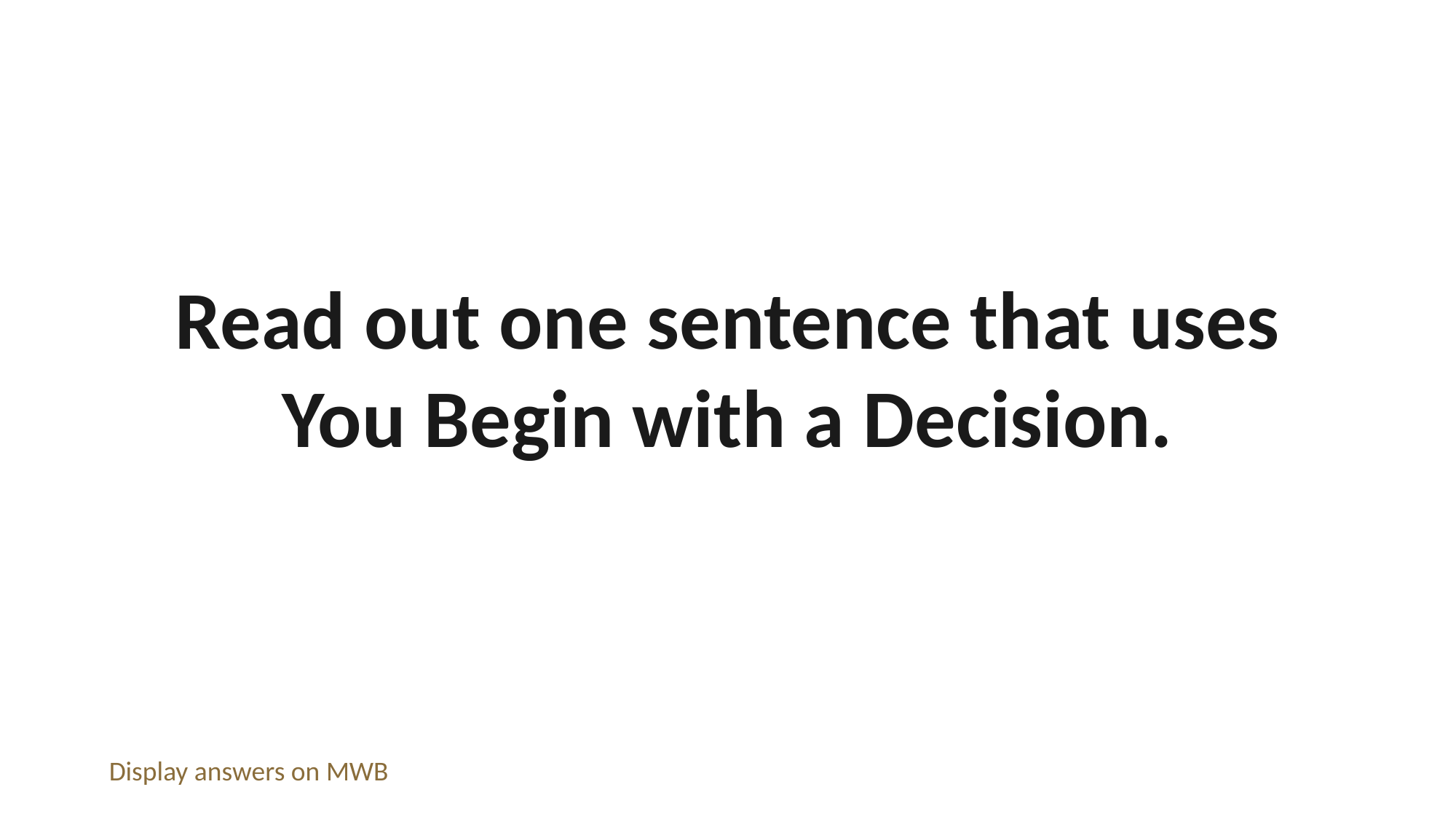

Read out one sentence that uses You Begin with a Decision.
Display answers on MWB